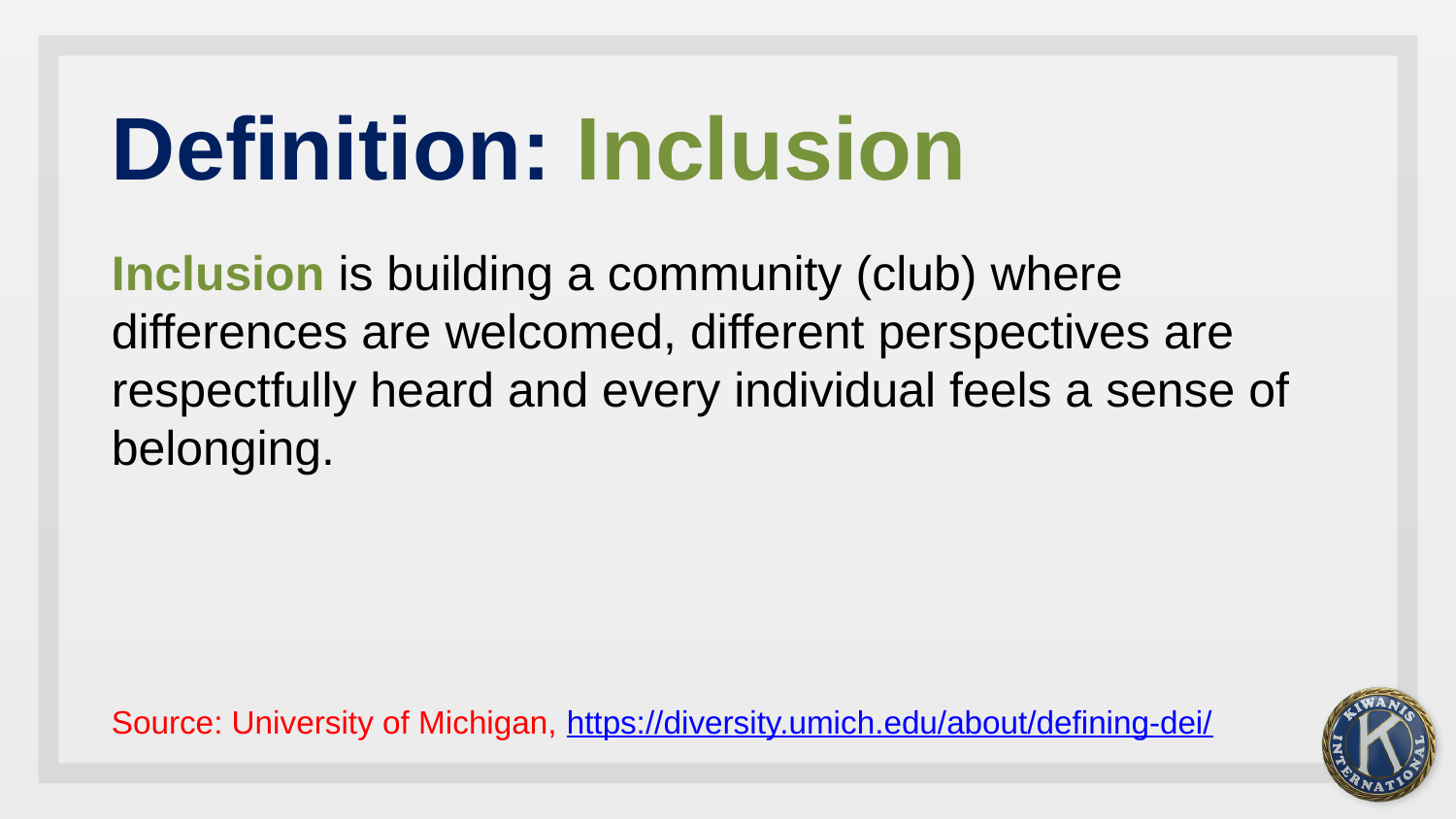

# Definition: Inclusion
Inclusion is building a community (club) where differences are welcomed, different perspectives are respectfully heard and every individual feels a sense of belonging.

Source: University of Michigan, https://diversity.umich.edu/about/defining-dei/